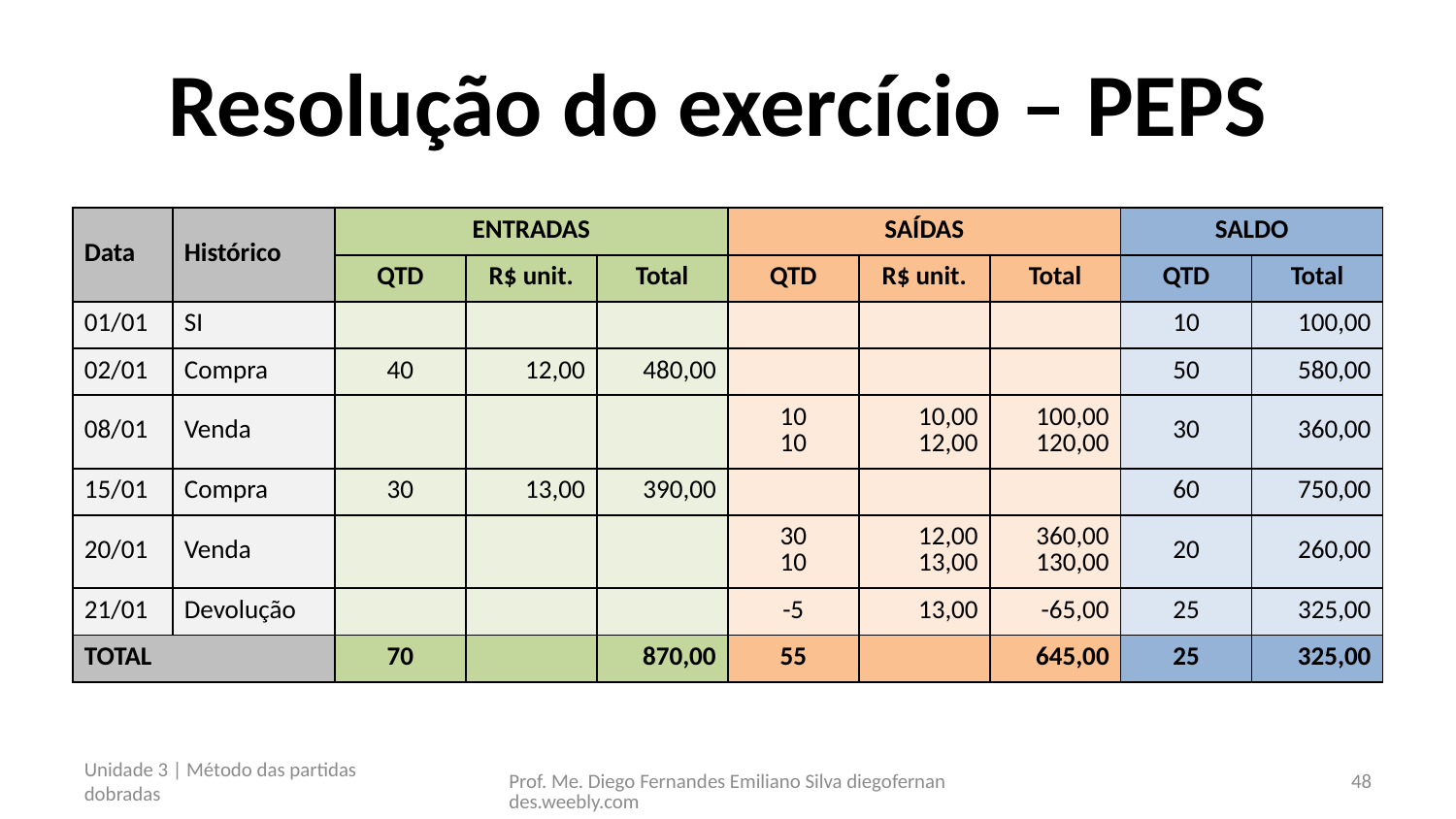

# Resolução do exercício – PEPS
| Data | Histórico | ENTRADAS |  |  | SAÍDAS |  |  | SALDO |  |
| --- | --- | --- | --- | --- | --- | --- | --- | --- | --- |
|  |  | QTD | R$ unit. | Total | QTD | R$ unit. | Total | QTD | Total |
| 01/01 | SI |  |  |  |  |  |  | 10 | 100,00 |
| 02/01 | Compra | 40 | 12,00 | 480,00 |  |  |  | 50 | 580,00 |
| 08/01 | Venda |  |  |  | 10 10 | 10,00 12,00 | 100,00 120,00 | 30 | 360,00 |
| 15/01 | Compra | 30 | 13,00 | 390,00 |  |  |  | 60 | 750,00 |
| 20/01 | Venda |  |  |  | 30 10 | 12,00 13,00 | 360,00 130,00 | 20 | 260,00 |
| 21/01 | Devolução |  |  |  | -5 | 13,00 | -65,00 | 25 | 325,00 |
| TOTAL |  | 70 |  | 870,00 | 55 |  | 645,00 | 25 | 325,00 |
Unidade 3 | Método das partidas dobradas
Prof. Me. Diego Fernandes Emiliano Silva diegofernandes.weebly.com
48